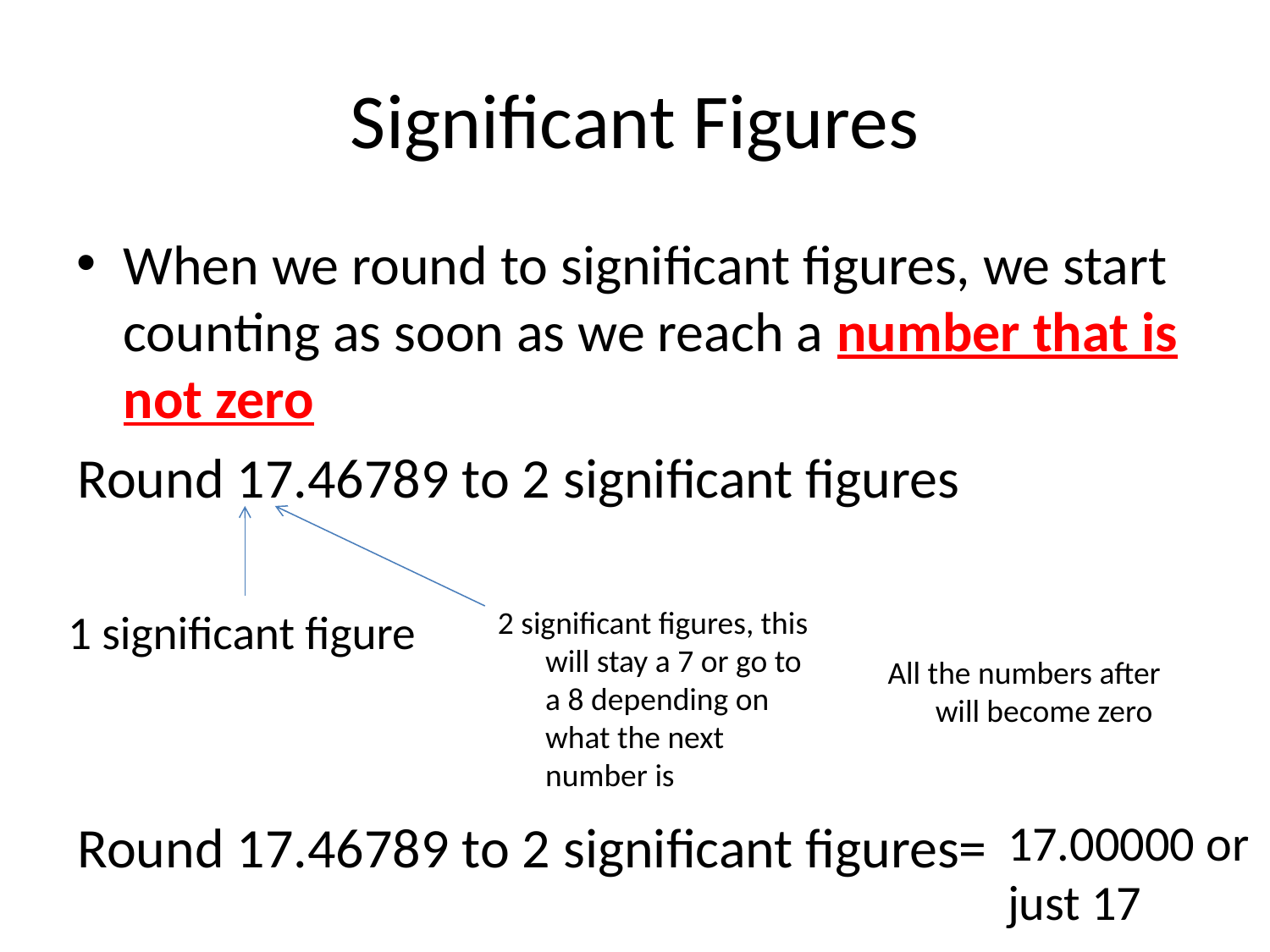

# Significant Figures
When we round to significant figures, we start counting as soon as we reach a number that is not zero
Round 17.46789 to 2 significant figures
1 significant figure
2 significant figures, this will stay a 7 or go to a 8 depending on what the next number is
All the numbers after will become zero
Round 17.46789 to 2 significant figures=
17.00000 or just 17